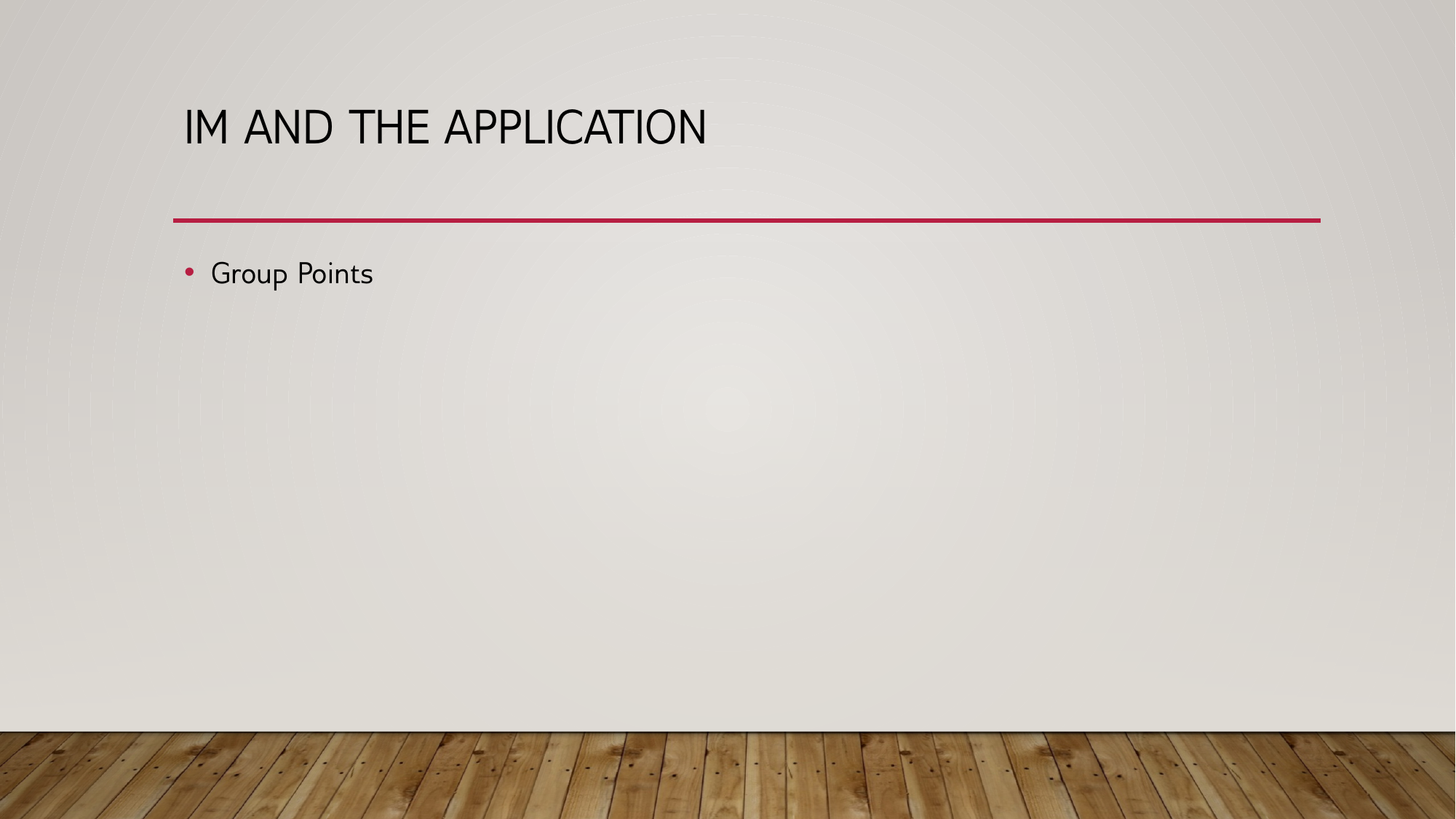

# IM and the application
Group Points